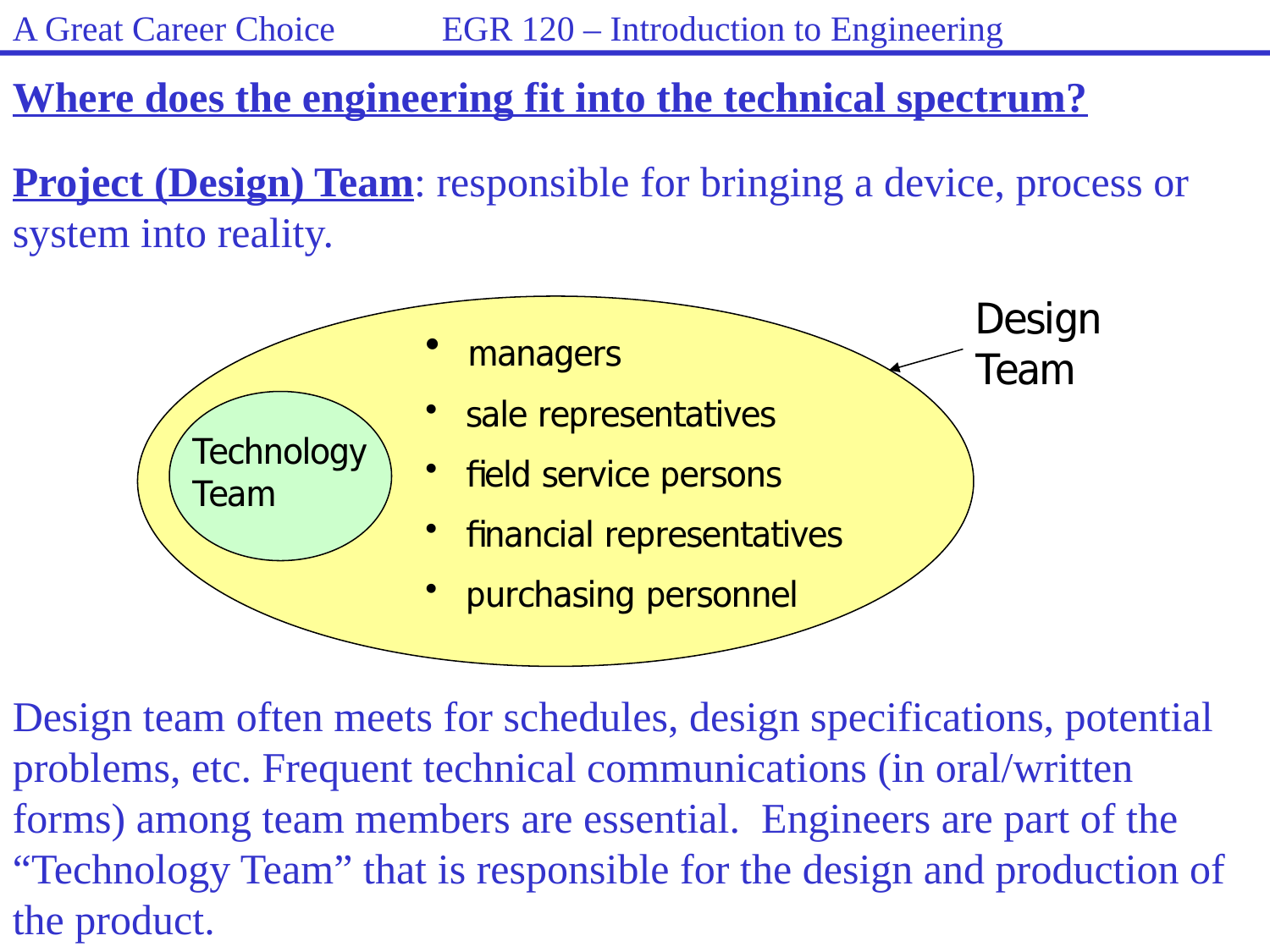

A Great Career Choice            EGR 120 – Introduction to Engineering

Where does the engineering fit into the technical spectrum?
Project (Design) Team: responsible for bringing a device, process or system into reality.
Design Team

 managers
 sale representatives
 field service persons
 financial representatives
 purchasing personnel

Technology Team
Design team often meets for schedules, design specifications, potential problems, etc. Frequent technical communications (in oral/written forms) among team members are essential.  Engineers are part of the “Technology Team” that is responsible for the design and production of the product.